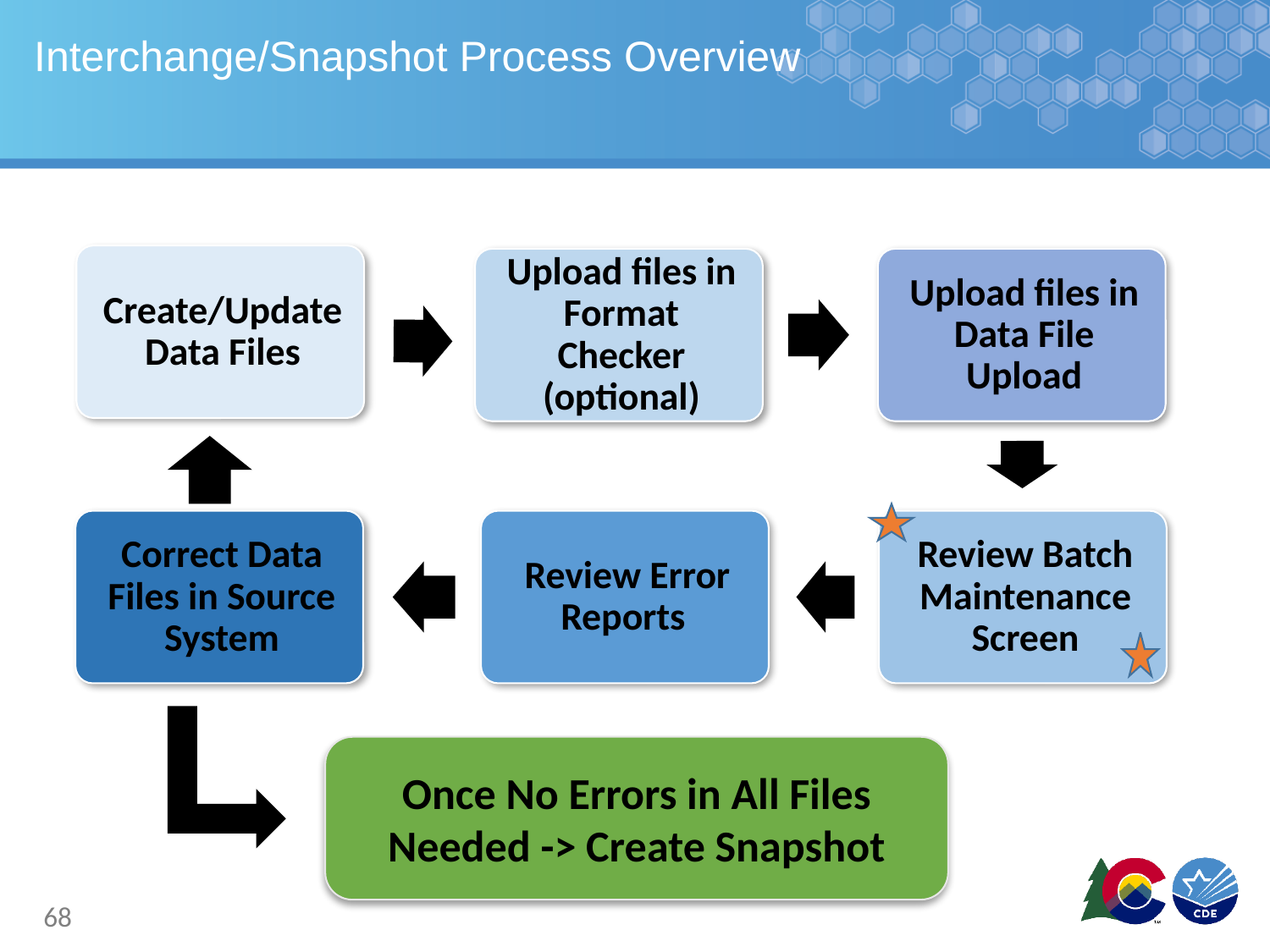

# Interchange/Snapshot Process Overview
Create/Update Data Files

Upload files in Format Checker (optional)

Upload files in Data File Upload

Review Batch Maintenance Screen

Review Error Reports

Correct Data Files in Source System

Once No Errors in All Files Needed -> Create Snapshot
68